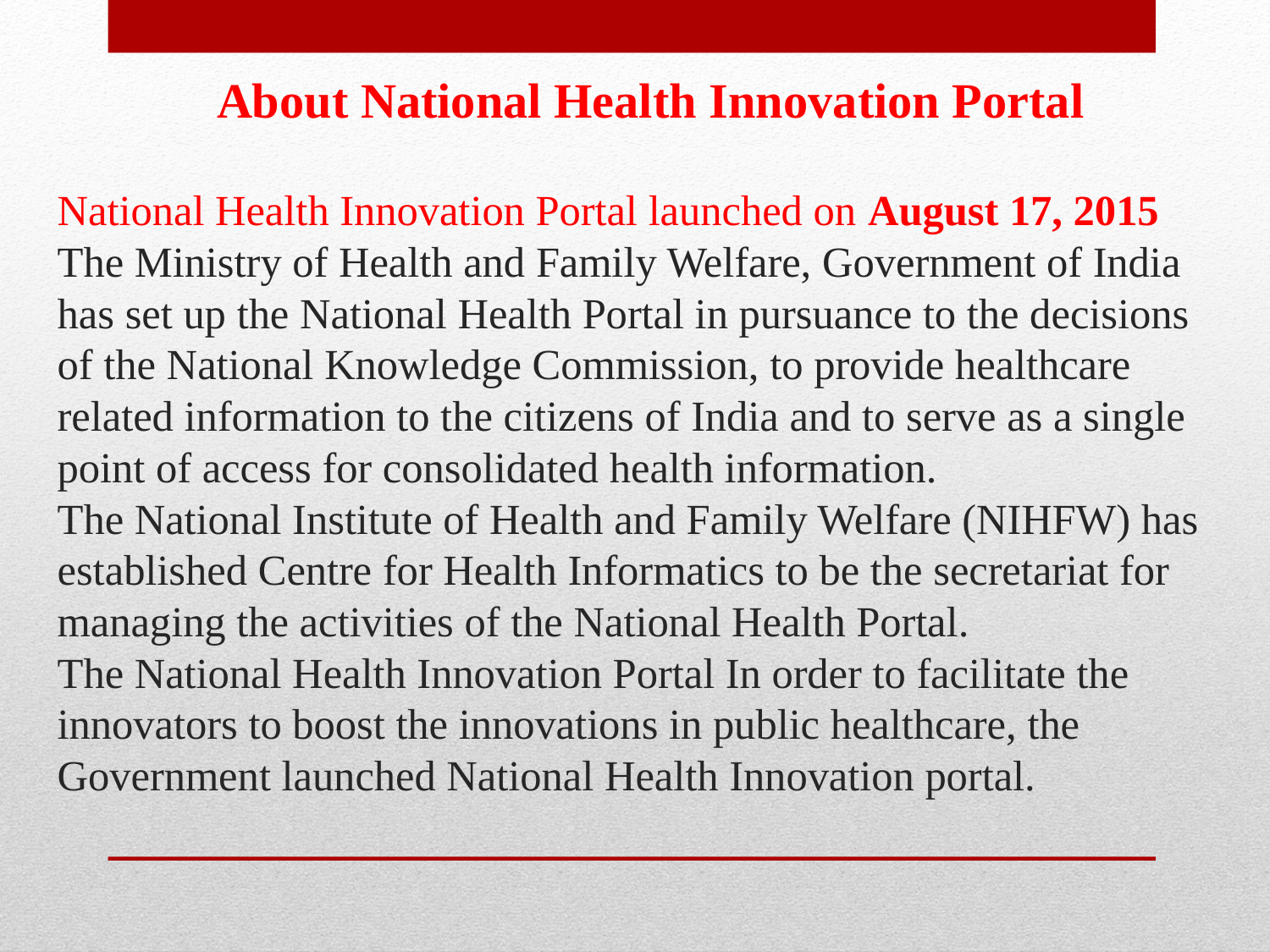

About National Health Innovation Portal
# National Health Innovation Portal launched on August 17, 2015 The Ministry of Health and Family Welfare, Government of India has set up the National Health Portal in pursuance to the decisions of the National Knowledge Commission, to provide healthcare related information to the citizens of India and to serve as a single point of access for consolidated health information. The National Institute of Health and Family Welfare (NIHFW) has established Centre for Health Informatics to be the secretariat for managing the activities of the National Health Portal. The National Health Innovation Portal In order to facilitate the innovators to boost the innovations in public healthcare, the Government launched National Health Innovation portal.